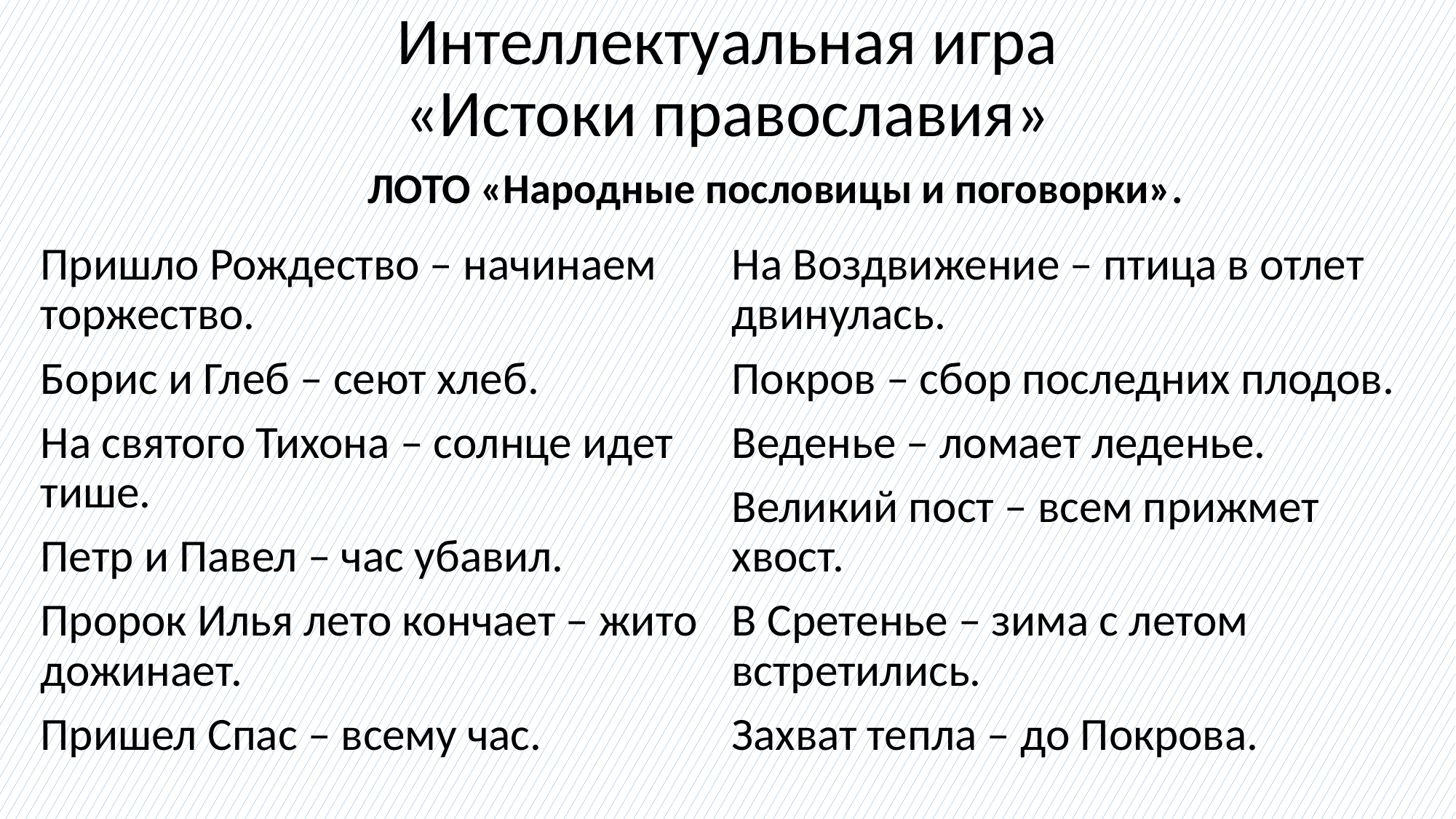

# Интеллектуальная игра «Истоки православия»
ЛОТО «Народные пословицы и поговорки».
Пришло Рождество – начинаем торжество.
Борис и Глеб – сеют хлеб.
На святого Тихона – солнце идет тише.
Петр и Павел – час убавил.
Пророк Илья лето кончает – жито дожинает.
Пришел Спас – всему час.

На Воздвижение – птица в отлет двинулась.
Покров – сбор последних плодов.
Веденье – ломает леденье.
Великий пост – всем прижмет хвост.
В Сретенье – зима с летом встретились.
Захват тепла – до Покрова.